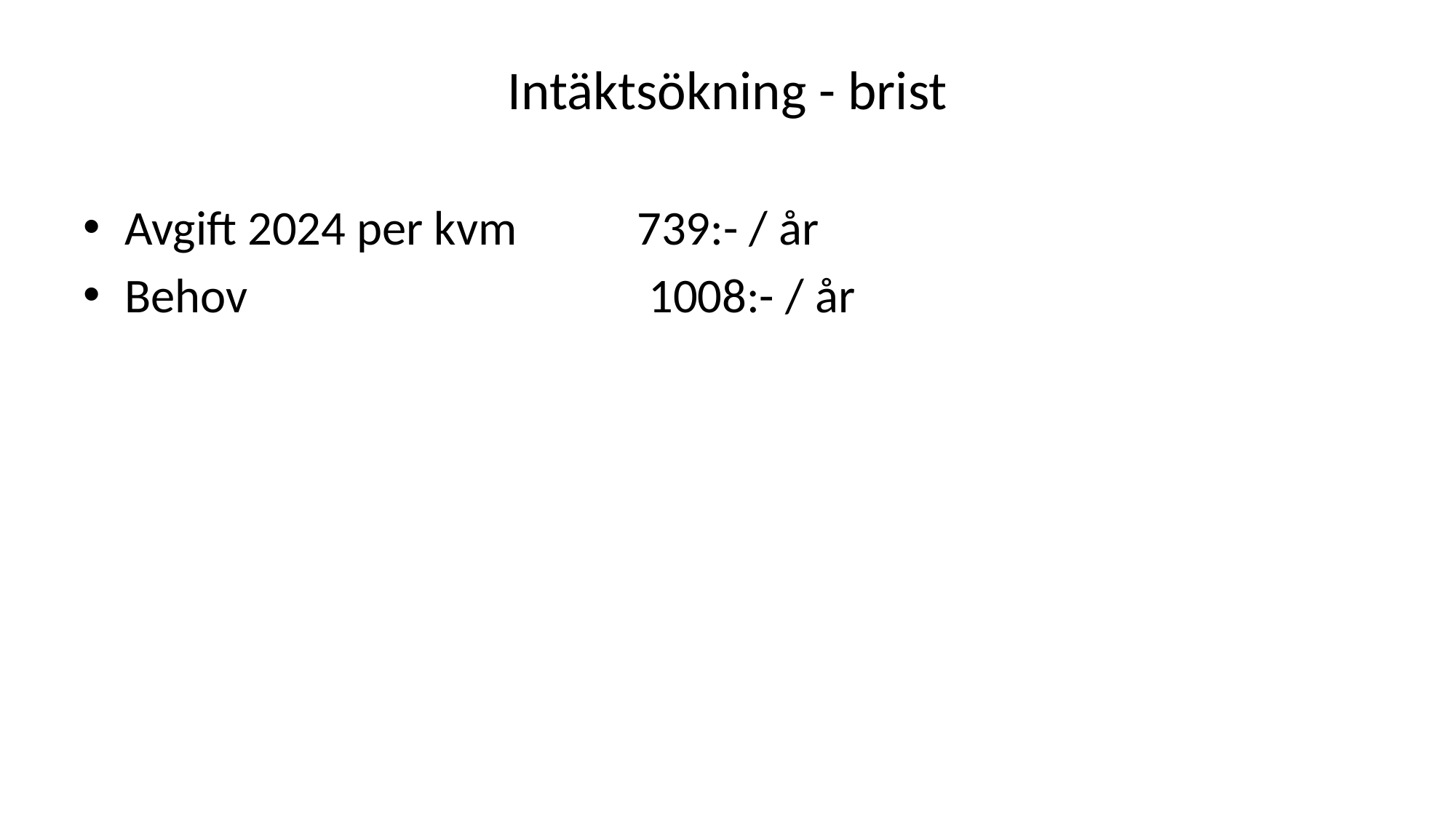

# Intäktsökning - brist
Avgift 2024 per kvm           739:- / år
Behov			        1008:- / år